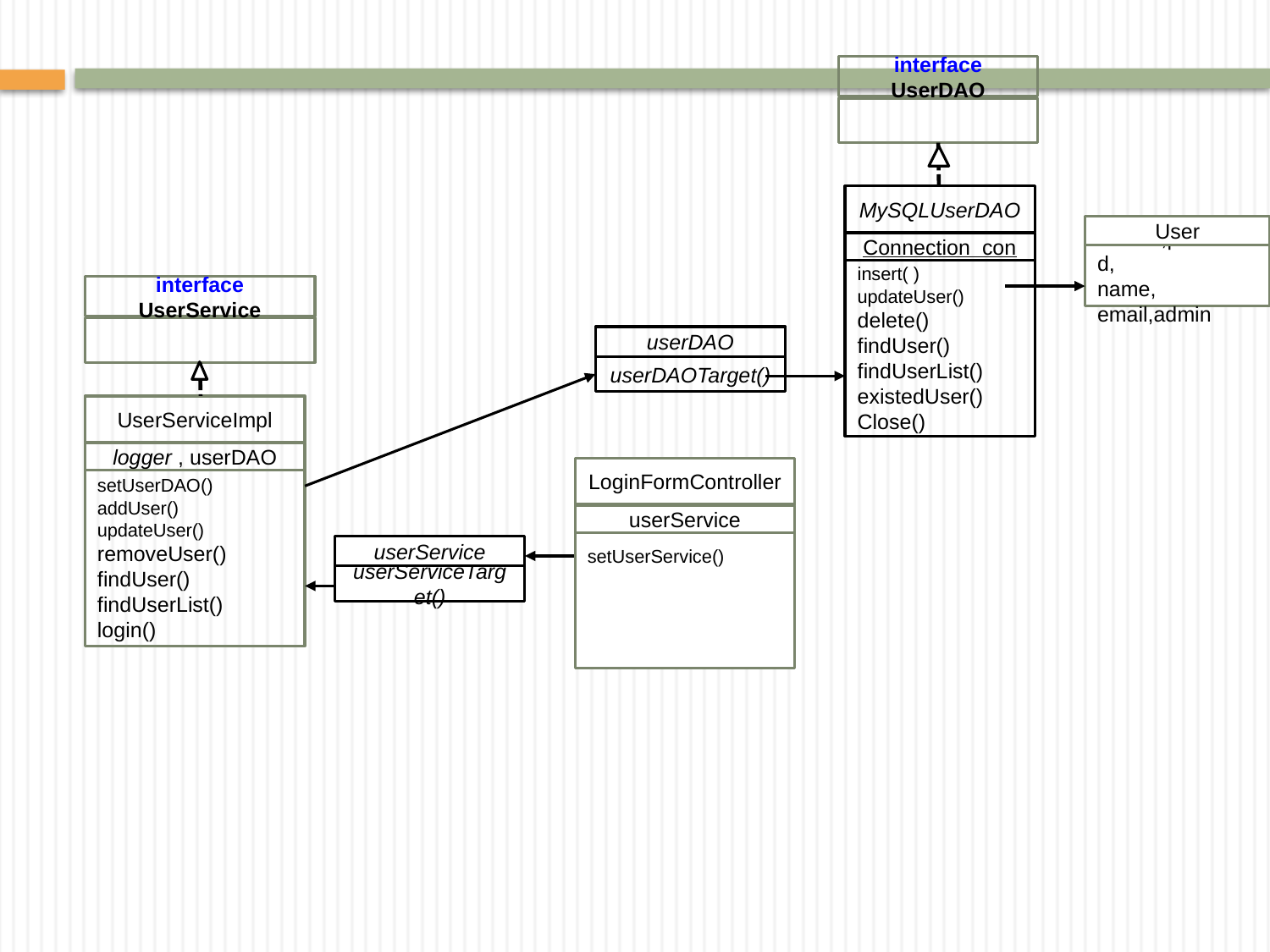

#
interface UserDAO

MySQLUserDAO
Connection  con
insert( )
updateUser()
delete()
findUser()
findUserList()
existedUser()
Close()
User
usetId ,password,
name, email,admin
interface UserService

userDAO
userDAOTarget()

UserServiceImpl
logger , userDAO
setUserDAO()
addUser()
updateUser()
removeUser()
findUser()
findUserList()
login()
LoginFormController
userService
setUserService()

userService
userServiceTarget()